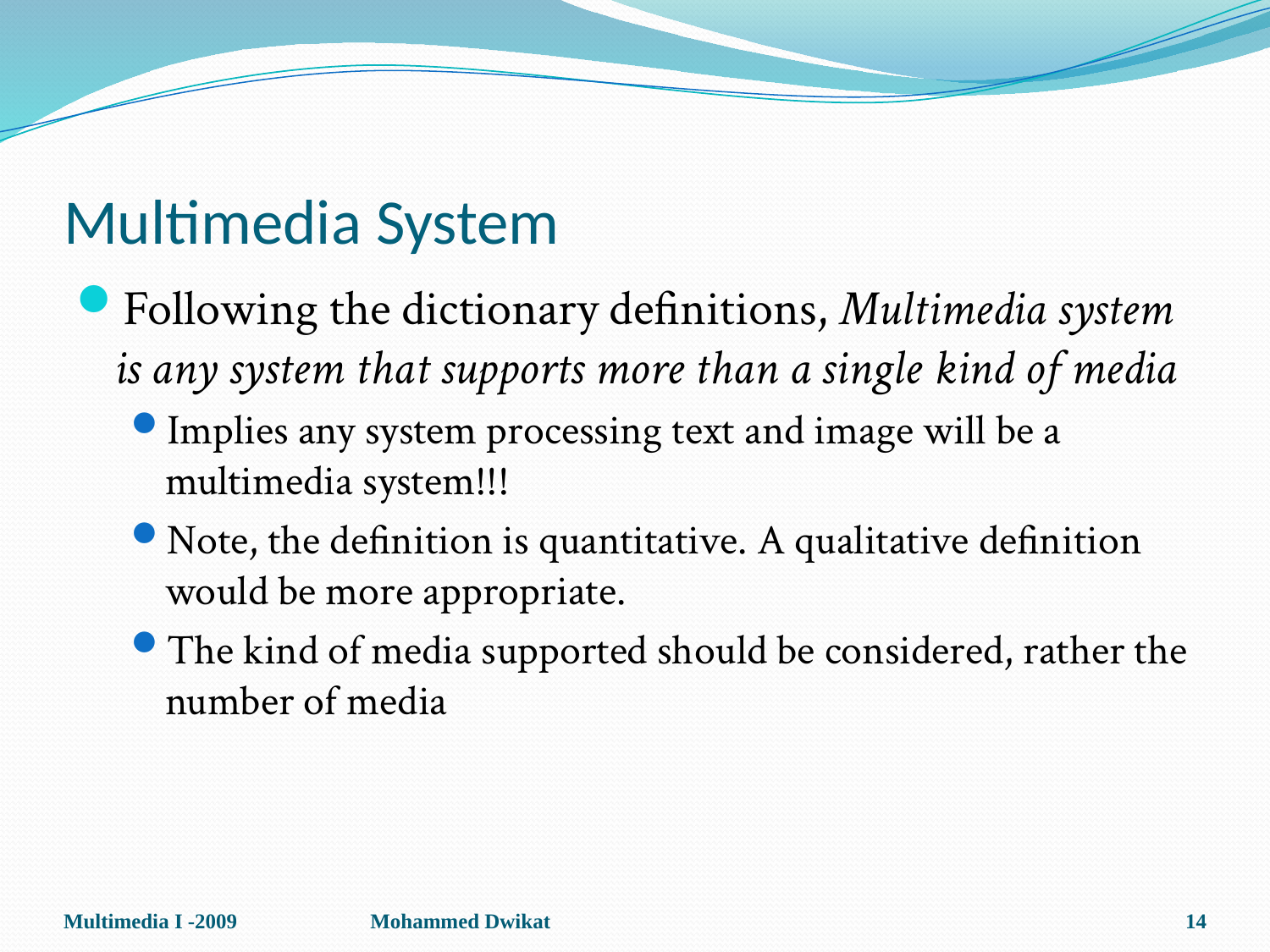

# Multimedia System
Following the dictionary definitions, Multimedia system is any system that supports more than a single kind of media
Implies any system processing text and image will be a multimedia system!!!
Note, the definition is quantitative. A qualitative definition would be more appropriate.
The kind of media supported should be considered, rather the number of media
Multimedia I -2009
Mohammed Dwikat
14